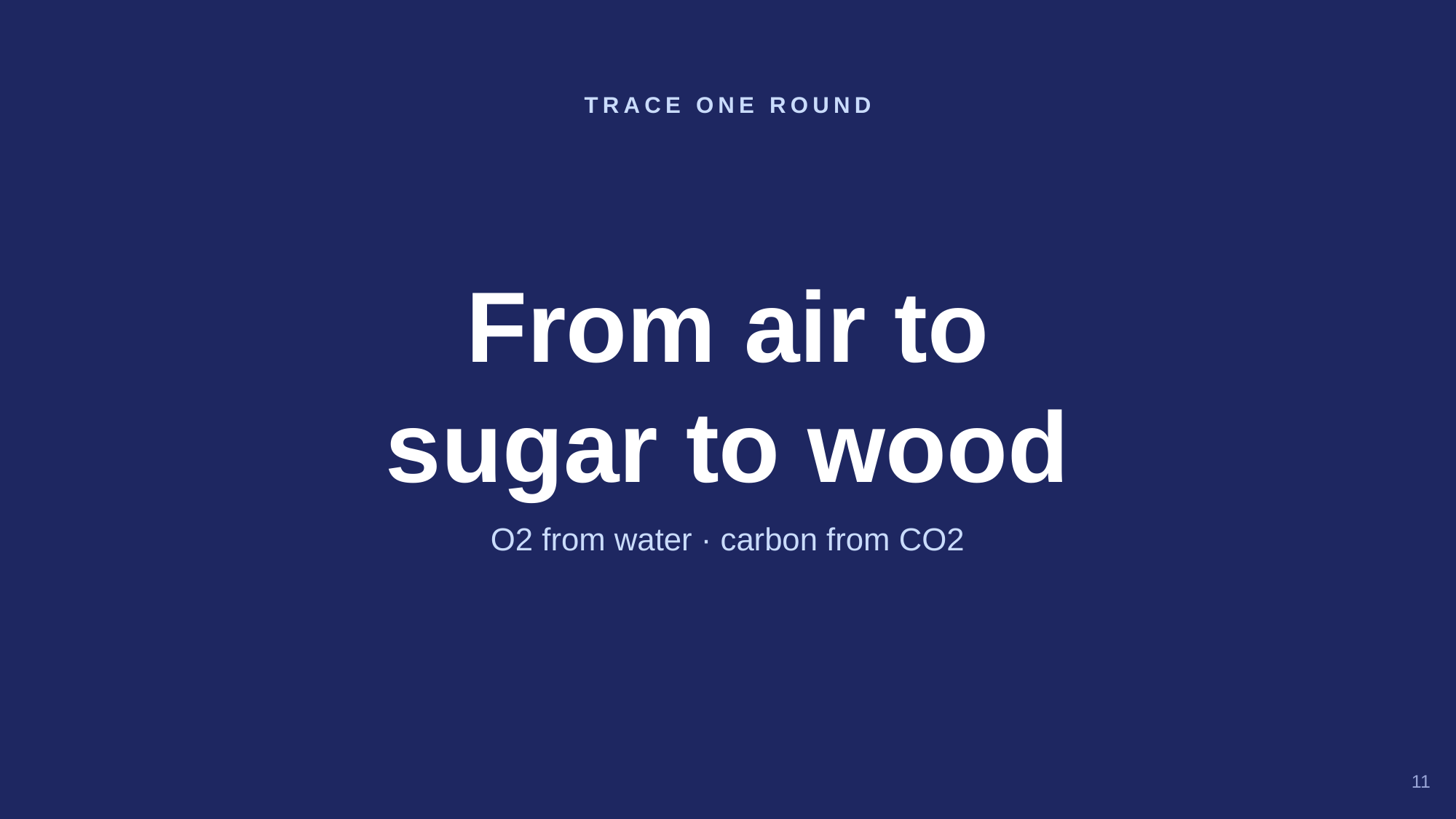

TRACE ONE ROUND
From air to
sugar to wood
O2 from water · carbon from CO2
11